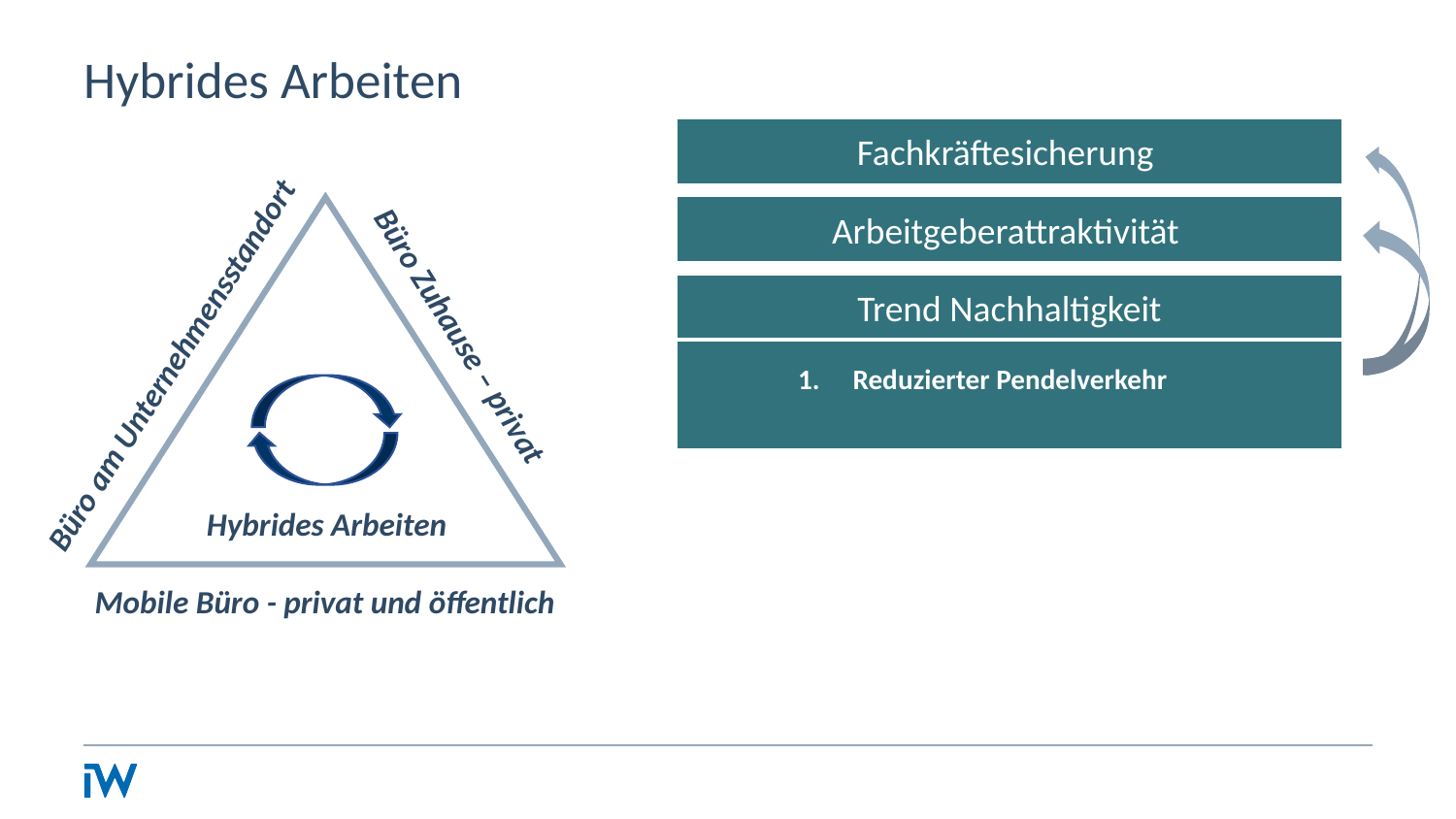

# Hybrides Arbeiten
Fachkräftesicherung
Büro am Unternehmensstandort
Büro Zuhause – privat

Mobile Büro - privat und öffentlich

Hybrides Arbeiten
Arbeitgeberattraktivität

Trend Nachhaltigkeit

Reduzierter Pendelverkehr